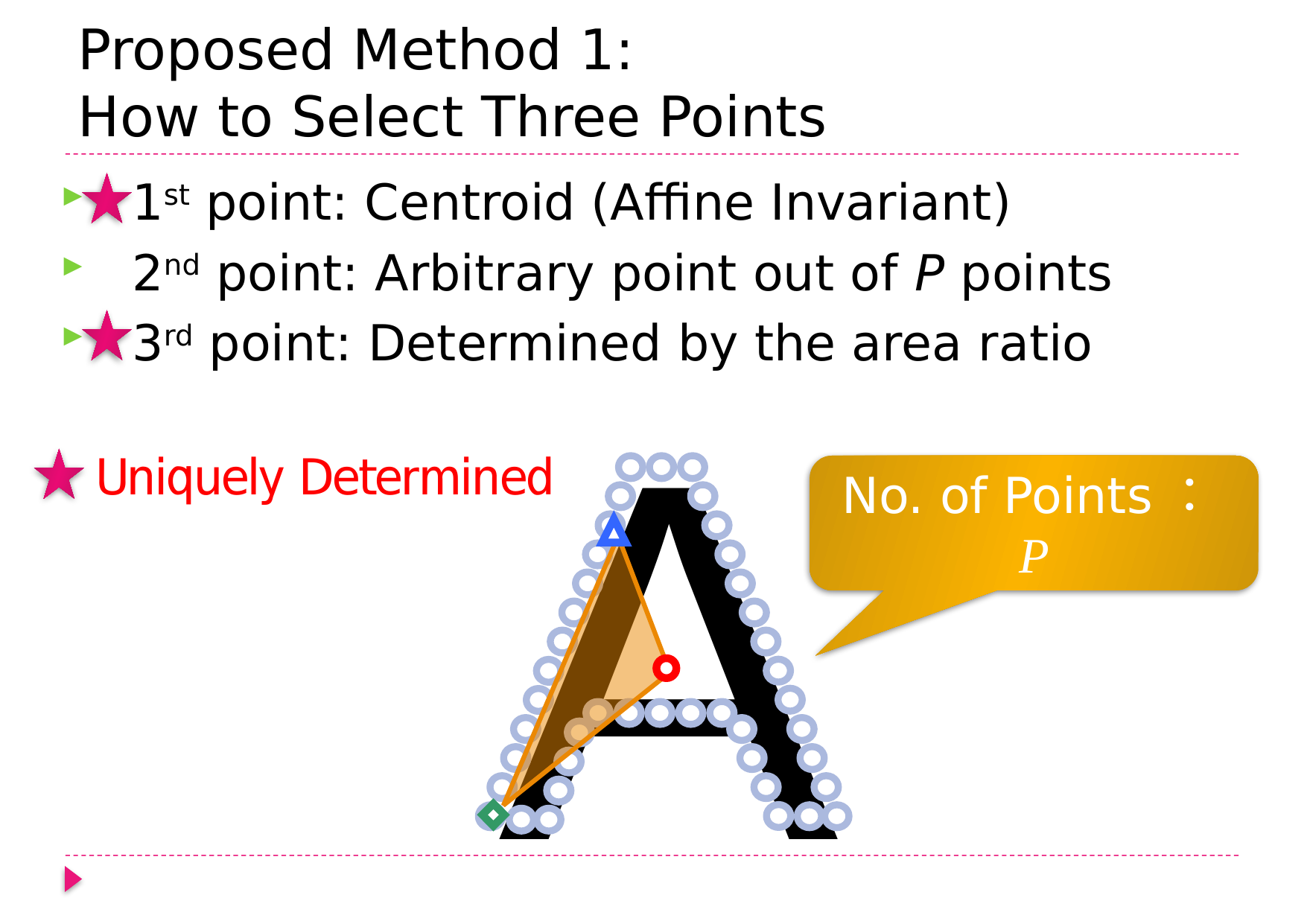

# Proposed Method 1: How to Select Three Points
1st point: Centroid (Affine Invariant)
2nd point: Arbitrary point out of P points
3rd point: Determined by the area ratio

A
Uniquely Determined

No. of Points：P